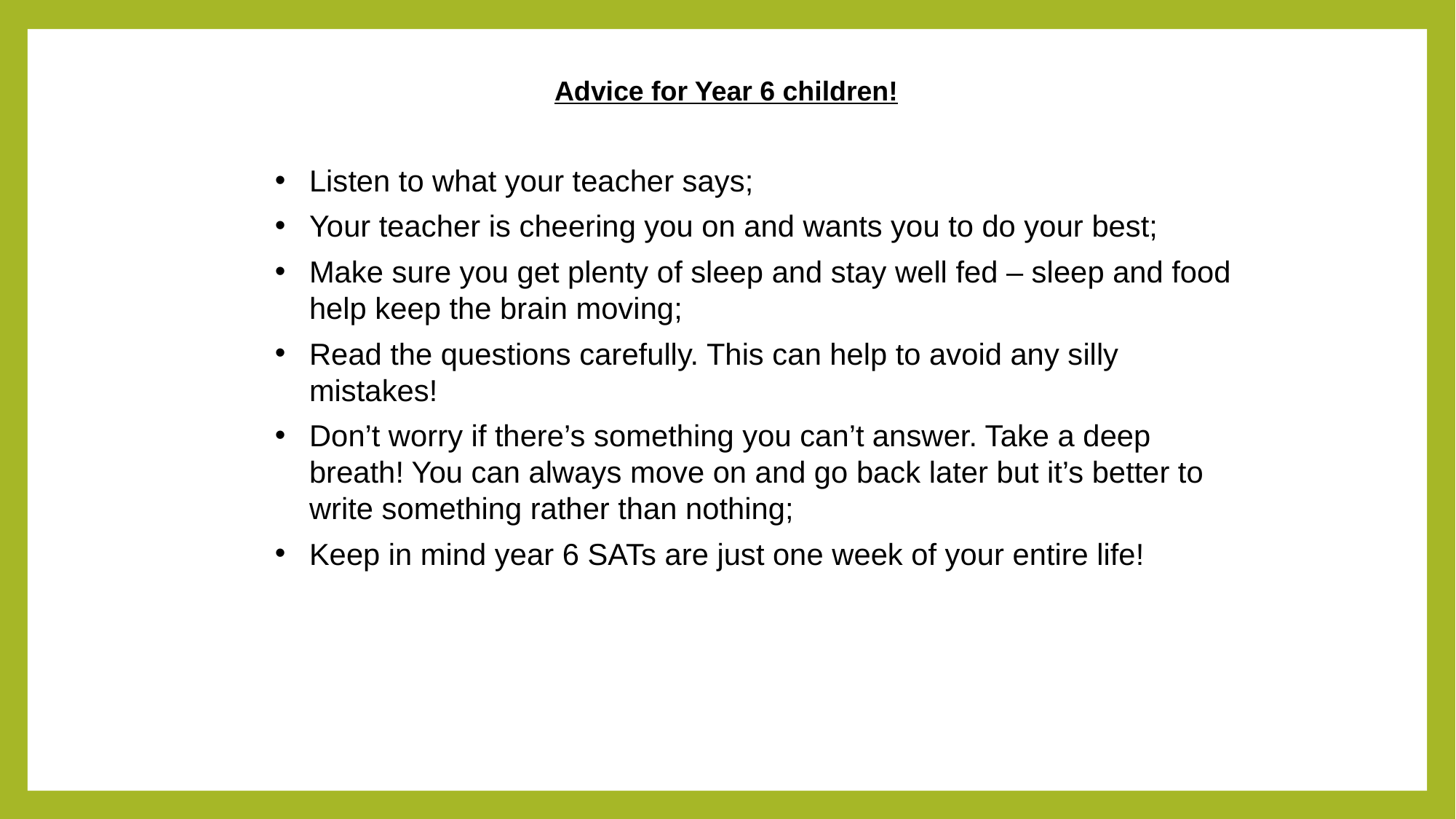

Advice for Year 6 children!
Listen to what your teacher says;
Your teacher is cheering you on and wants you to do your best;
Make sure you get plenty of sleep and stay well fed – sleep and food help keep the brain moving;
Read the questions carefully. This can help to avoid any silly mistakes!
Don’t worry if there’s something you can’t answer. Take a deep breath! You can always move on and go back later but it’s better to write something rather than nothing;
Keep in mind year 6 SATs are just one week of your entire life!